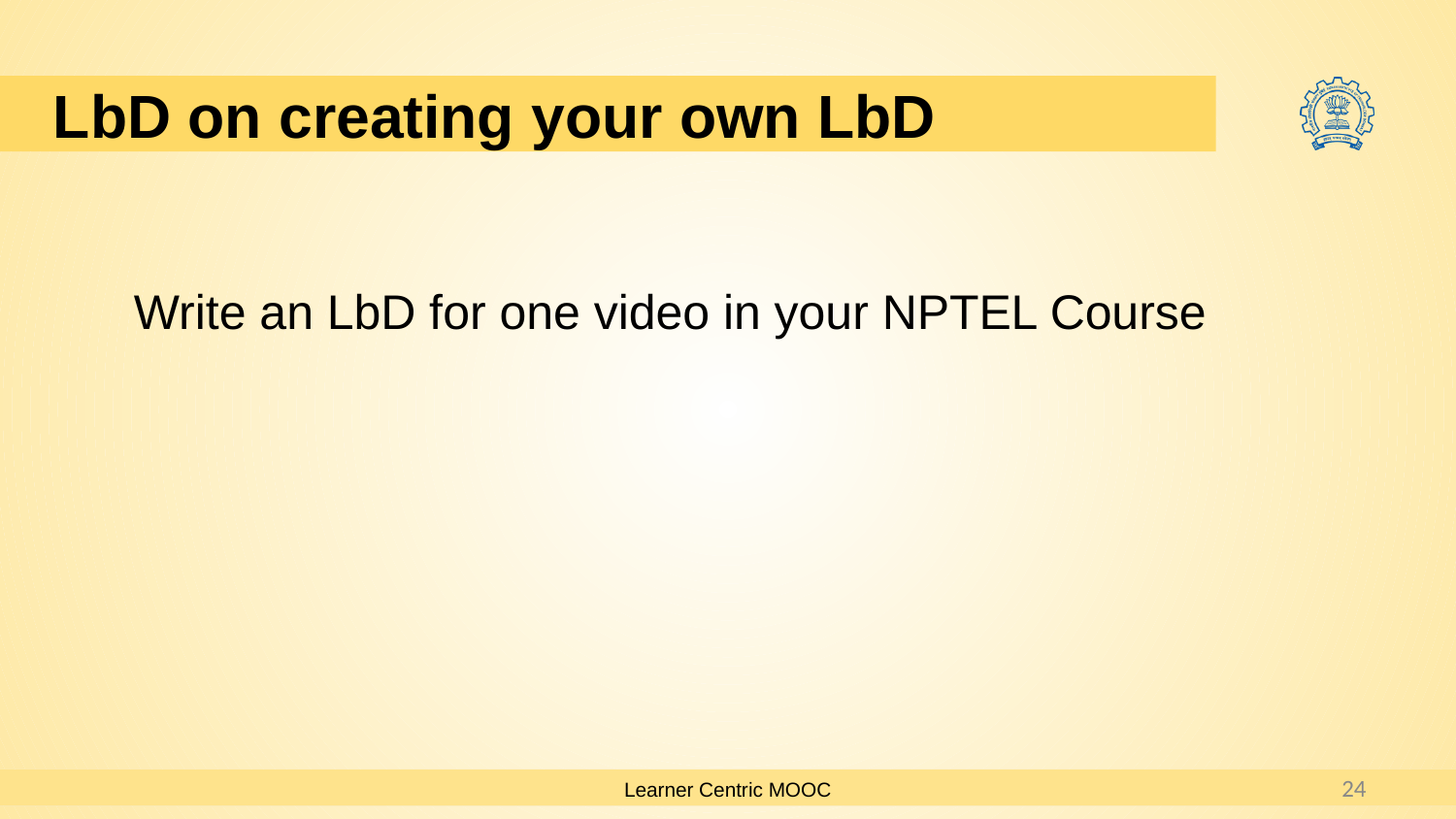

LbD on creating your own LbD
Write an LbD for one video in your NPTEL Course
24